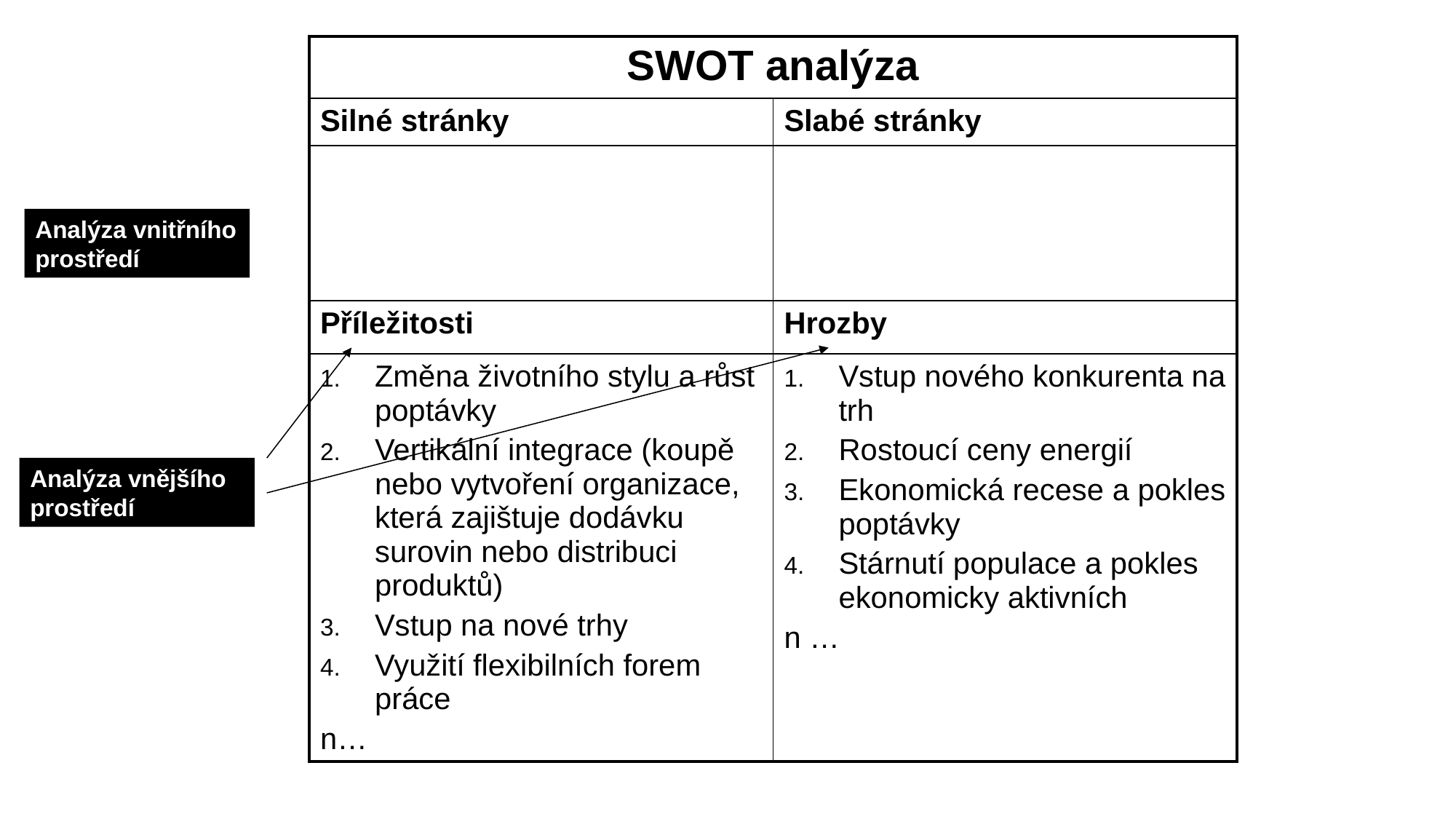

| SWOT analýza |  |
| --- | --- |
| Silné stránky | Slabé stránky |
|  |  |
| Příležitosti | Hrozby |
| Změna životního stylu a růst poptávky Vertikální integrace (koupě nebo vytvoření organizace, která zajištuje dodávku surovin nebo distribuci produktů) Vstup na nové trhy Využití flexibilních forem práce n… | Vstup nového konkurenta na trh Rostoucí ceny energií Ekonomická recese a pokles poptávky Stárnutí populace a pokles ekonomicky aktivních n … |
Analýza vnitřního prostředí
Analýza vnějšího prostředí